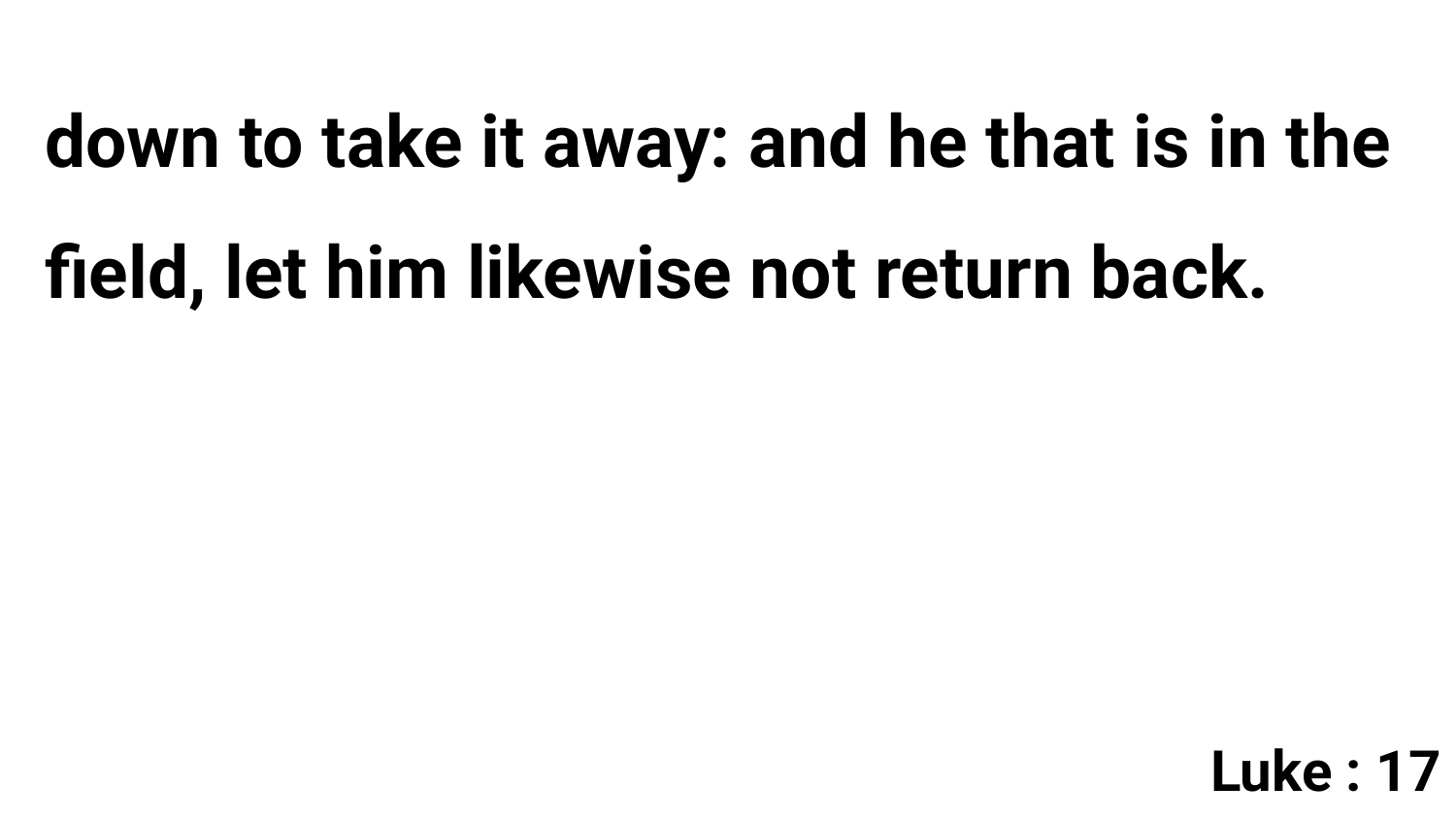

down to take it away: and he that is in the field, let him likewise not return back.
Luke : 17